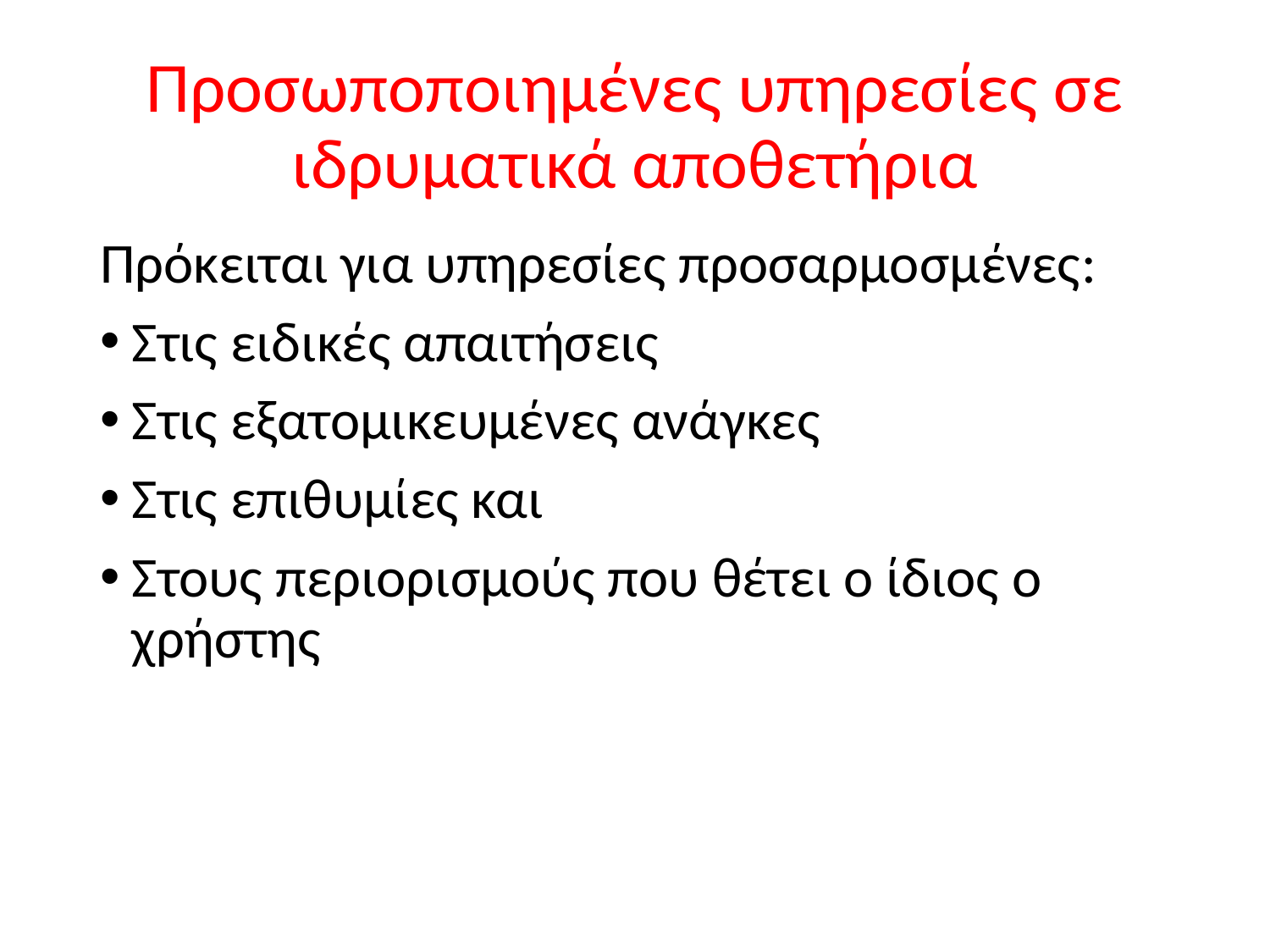

# Προσωποποιημένες υπηρεσίες σε ιδρυματικά αποθετήρια
Πρόκειται για υπηρεσίες προσαρμοσμένες:
Στις ειδικές απαιτήσεις
Στις εξατομικευμένες ανάγκες
Στις επιθυμίες και
Στους περιορισμούς που θέτει ο ίδιος ο χρήστης